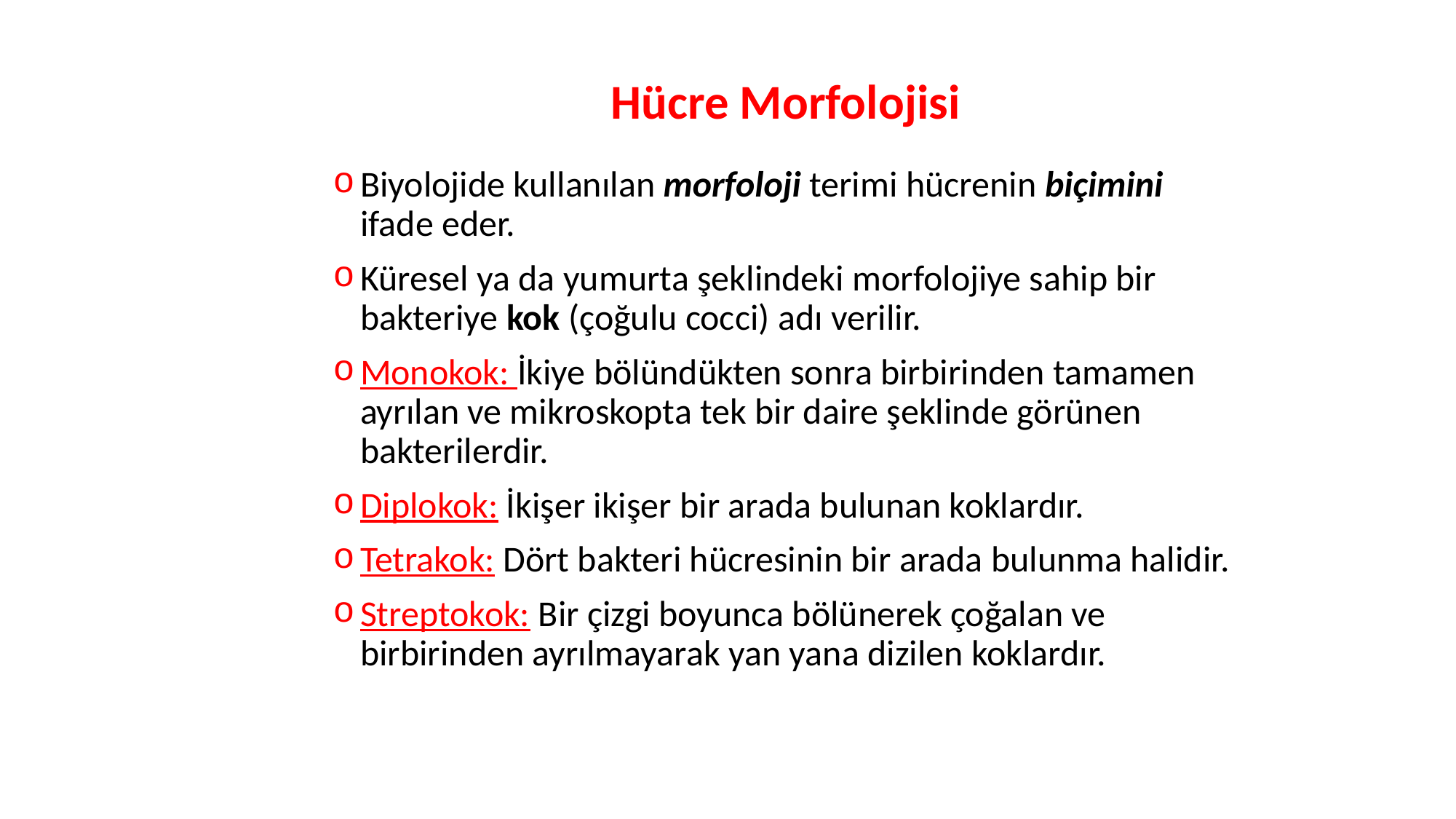

# Hücre Morfolojisi
Biyolojide kullanılan morfoloji terimi hücrenin biçimini ifade eder.
Küresel ya da yumurta şeklindeki morfolojiye sahip bir bakteriye kok (çoğulu cocci) adı verilir.
Monokok: İkiye bölündükten sonra birbirinden tamamen ayrılan ve mikroskopta tek bir daire şeklinde görünen bakterilerdir.
Diplokok: İkişer ikişer bir arada bulunan koklardır.
Tetrakok: Dört bakteri hücresinin bir arada bulunma halidir.
Streptokok: Bir çizgi boyunca bölünerek çoğalan ve birbirinden ayrılmayarak yan yana dizilen koklardır.